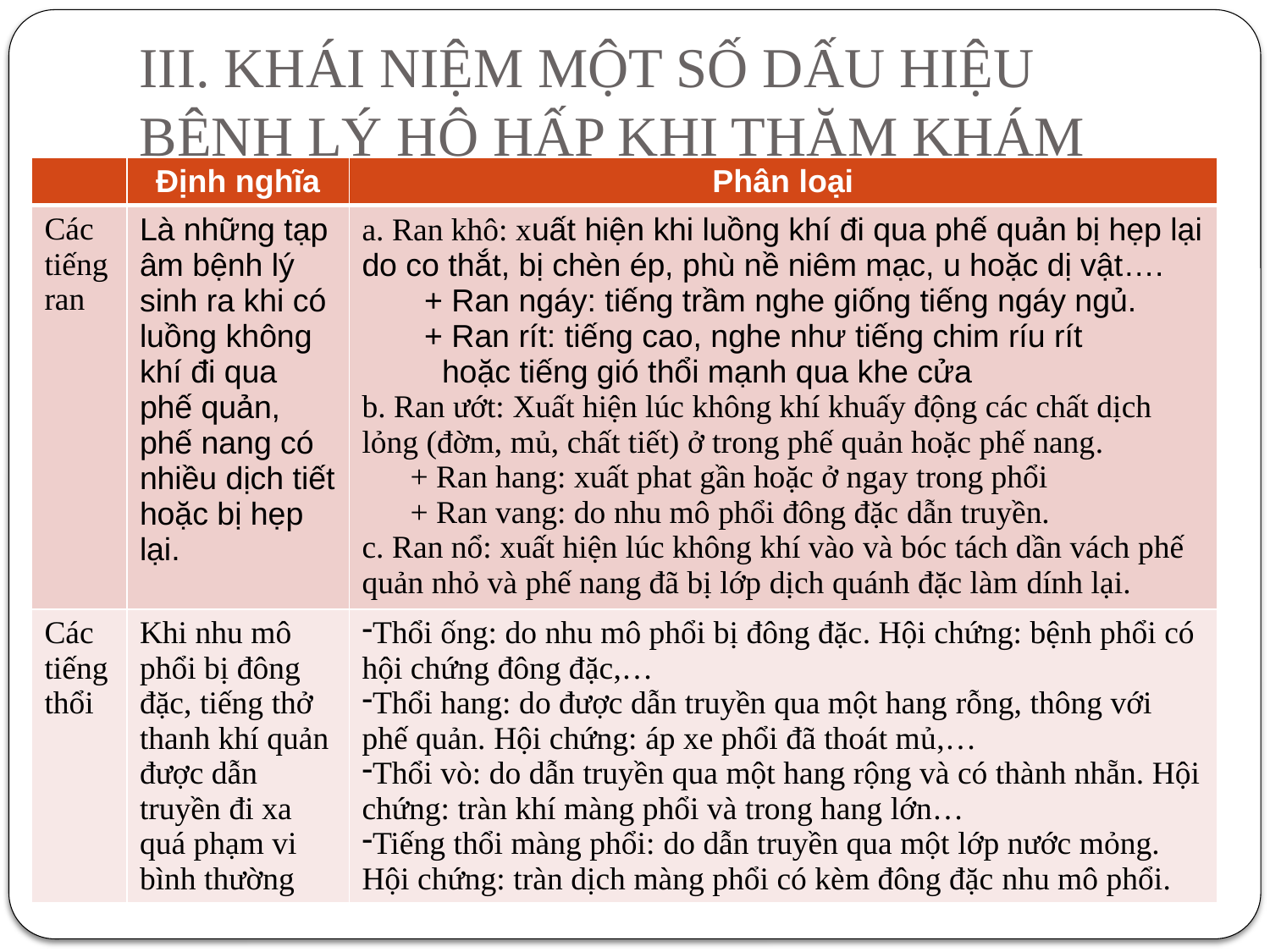

# III. KHÁI NIỆM MỘT SỐ DẤU HIỆU BỆNH LÝ HÔ HẤP KHI THĂM KHÁM
|  | Định nghĩa | Phân loại |
| --- | --- | --- |
| Các tiếng ran | Là những tạp âm bệnh lý sinh ra khi có luồng không khí đi qua phế quản, phế nang có nhiều dịch tiết hoặc bị hẹp lại. | a. Ran khô: xuất hiện khi luồng khí đi qua phế quản bị hẹp lại do co thắt, bị chèn ép, phù nề niêm mạc, u hoặc dị vật…. + Ran ngáy: tiếng trầm nghe giống tiếng ngáy ngủ. + Ran rít: tiếng cao, nghe như tiếng chim ríu rít hoặc tiếng gió thổi mạnh qua khe cửa b. Ran ướt: Xuất hiện lúc không khí khuấy động các chất dịch lỏng (đờm, mủ, chất tiết) ở trong phế quản hoặc phế nang. + Ran hang: xuất phat gần hoặc ở ngay trong phổi + Ran vang: do nhu mô phổi đông đặc dẫn truyền. c. Ran nổ: xuất hiện lúc không khí vào và bóc tách dần vách phế quản nhỏ và phế nang đã bị lớp dịch quánh đặc làm dính lại. |
| Các tiếng thổi | Khi nhu mô phổi bị đông đặc, tiếng thở thanh khí quản được dẫn truyền đi xa quá phạm vi bình thường | Thổi ống: do nhu mô phổi bị đông đặc. Hội chứng: bệnh phổi có hội chứng đông đặc,… Thổi hang: do được dẫn truyền qua một hang rỗng, thông với phế quản. Hội chứng: áp xe phổi đã thoát mủ,… Thổi vò: do dẫn truyền qua một hang rộng và có thành nhẵn. Hội chứng: tràn khí màng phổi và trong hang lớn… Tiếng thổi màng phổi: do dẫn truyền qua một lớp nước mỏng. Hội chứng: tràn dịch màng phổi có kèm đông đặc nhu mô phổi. |